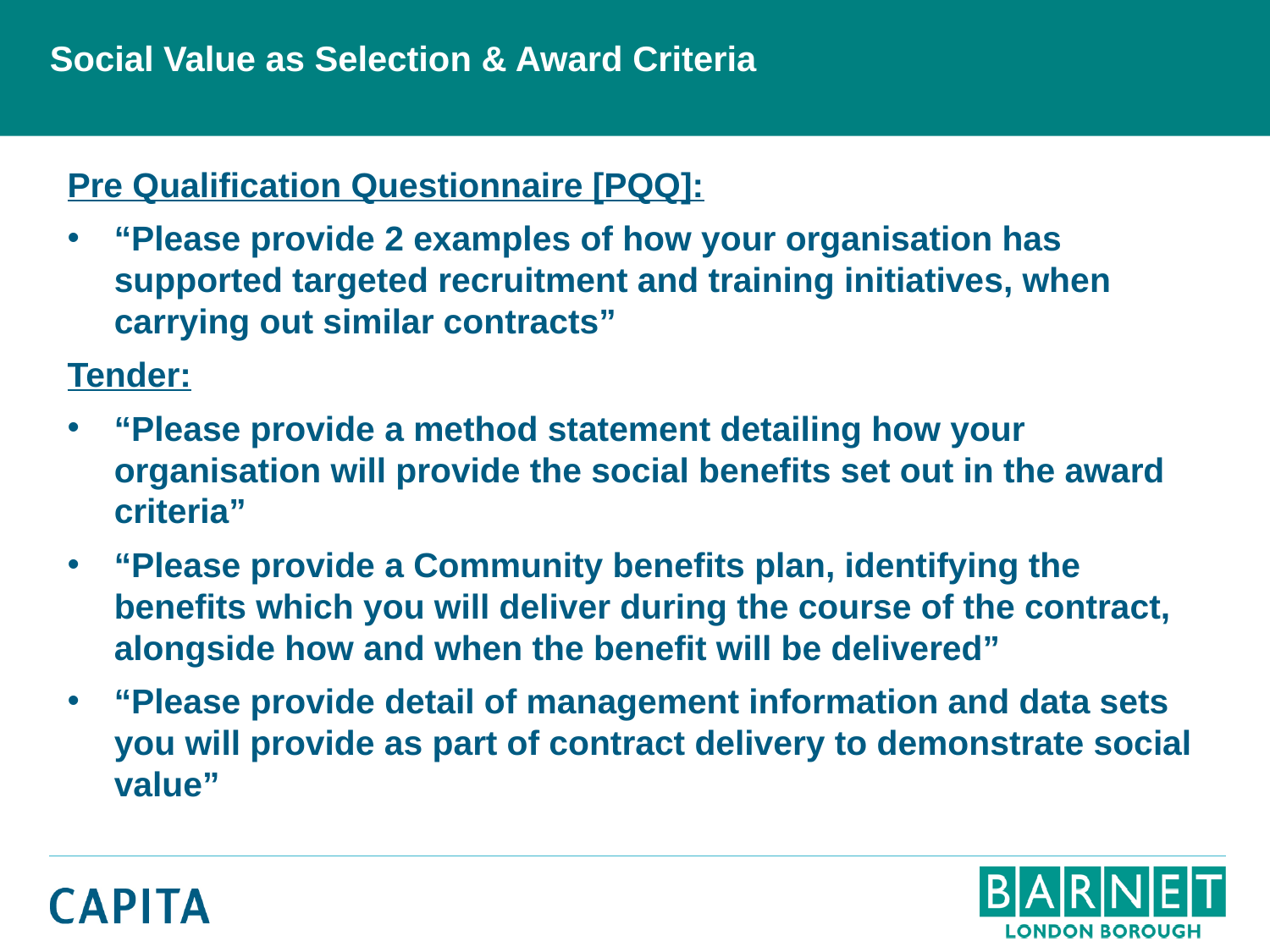

# Social Value as Selection & Award Criteria
Pre Qualification Questionnaire [PQQ]:
“Please provide 2 examples of how your organisation has supported targeted recruitment and training initiatives, when carrying out similar contracts”
Tender:
“Please provide a method statement detailing how your organisation will provide the social benefits set out in the award criteria”
“Please provide a Community benefits plan, identifying the benefits which you will deliver during the course of the contract, alongside how and when the benefit will be delivered”
“Please provide detail of management information and data sets you will provide as part of contract delivery to demonstrate social value”